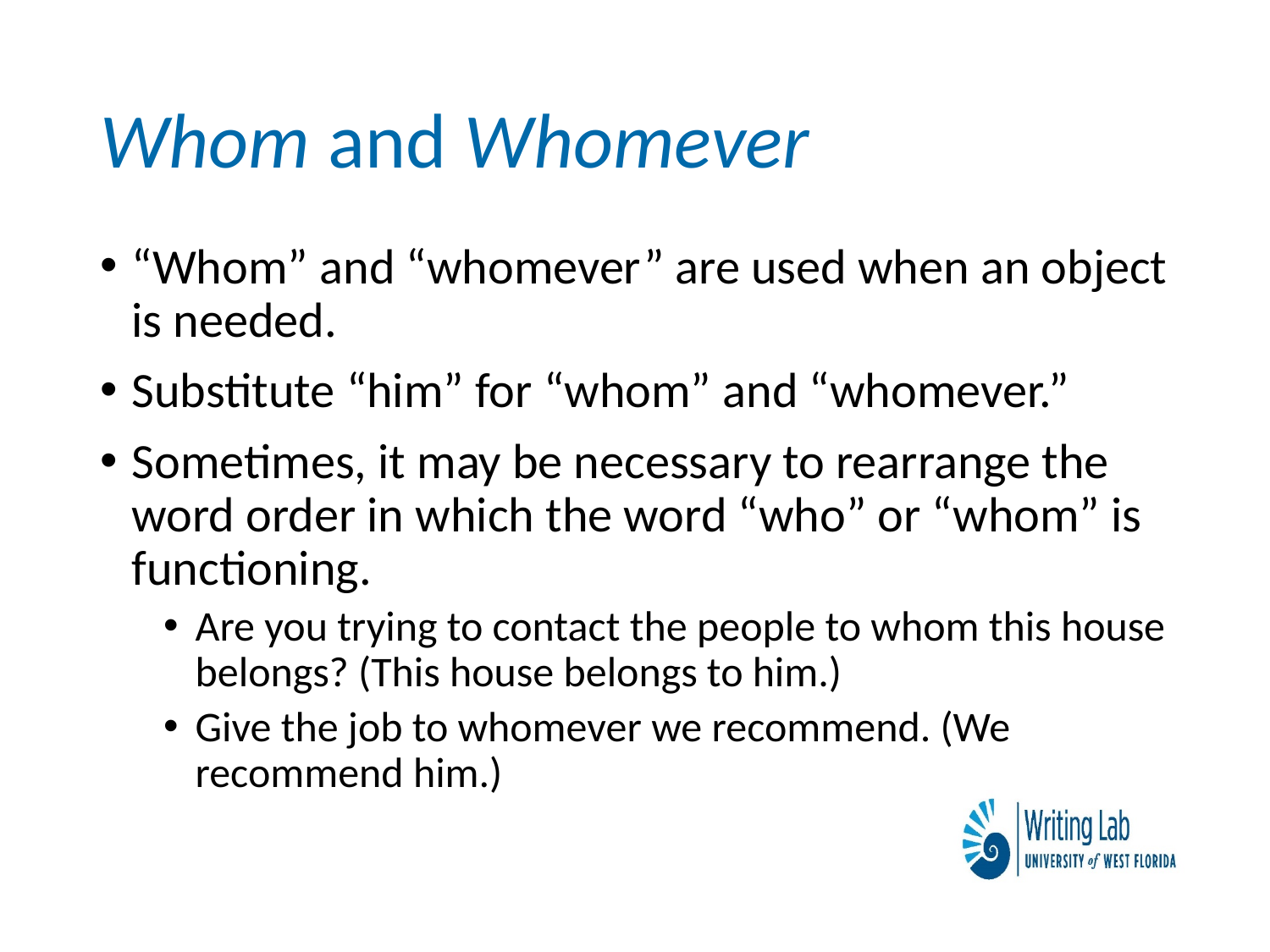

# Whom and Whomever
“Whom” and “whomever” are used when an object is needed.
Substitute “him” for “whom” and “whomever.”
Sometimes, it may be necessary to rearrange the word order in which the word “who” or “whom” is functioning.
Are you trying to contact the people to whom this house belongs? (This house belongs to him.)
Give the job to whomever we recommend. (We recommend him.)